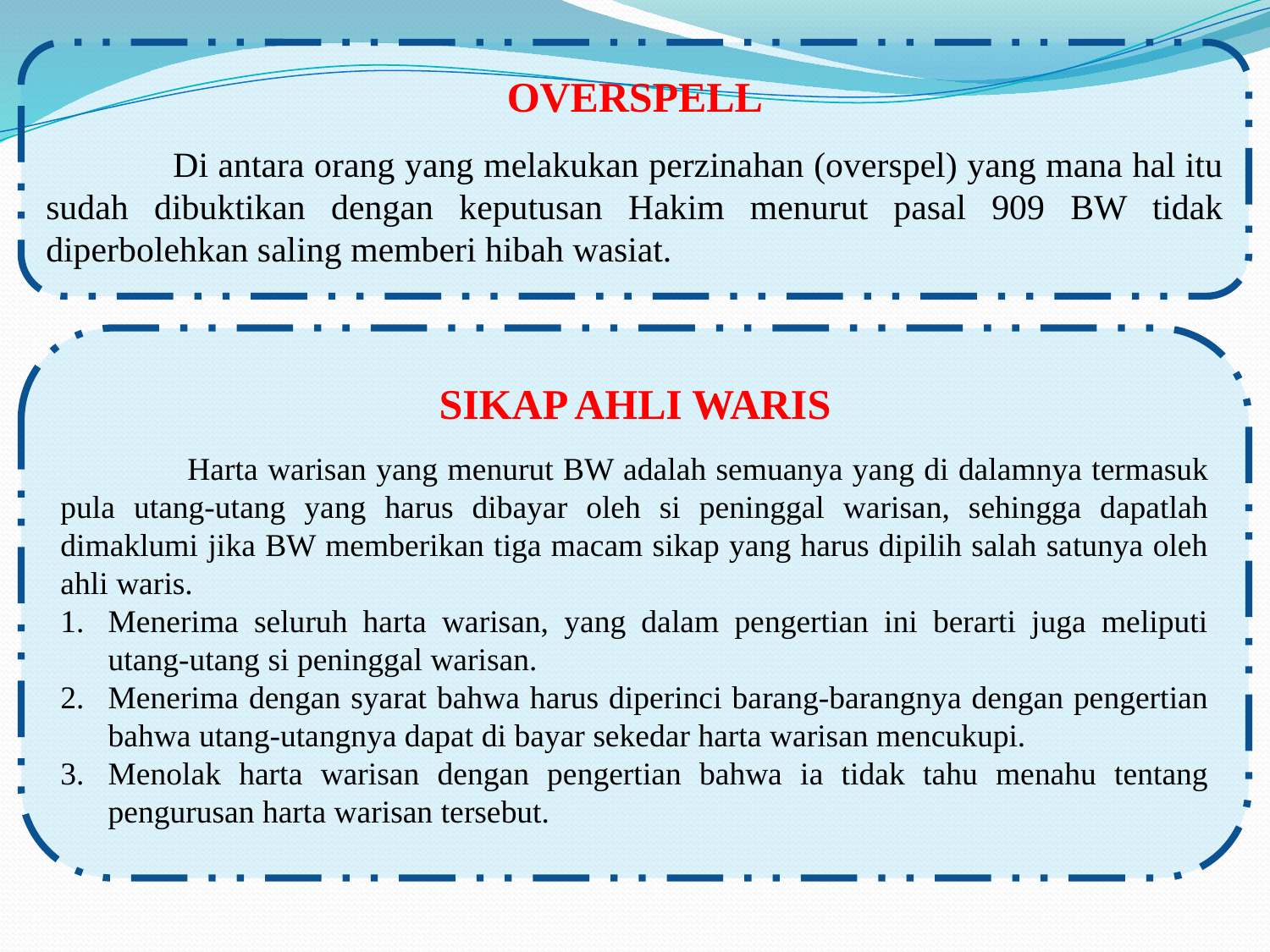

OVERSPELL
	Di antara orang yang melakukan perzinahan (overspel) yang mana hal itu sudah dibuktikan dengan keputusan Hakim menurut pasal 909 BW tidak diperbolehkan saling memberi hibah wasiat.
SIKAP AHLI WARIS
	Harta warisan yang menurut BW adalah semuanya yang di dalamnya termasuk pula utang-utang yang harus dibayar oleh si peninggal warisan, sehingga dapatlah dimaklumi jika BW memberikan tiga macam sikap yang harus dipilih salah satunya oleh ahli waris.
Menerima seluruh harta warisan, yang dalam pengertian ini berarti juga meliputi utang-utang si peninggal warisan.
Menerima dengan syarat bahwa harus diperinci barang-barangnya dengan pengertian bahwa utang-utangnya dapat di bayar sekedar harta warisan mencukupi.
Menolak harta warisan dengan pengertian bahwa ia tidak tahu menahu tentang pengurusan harta warisan tersebut.